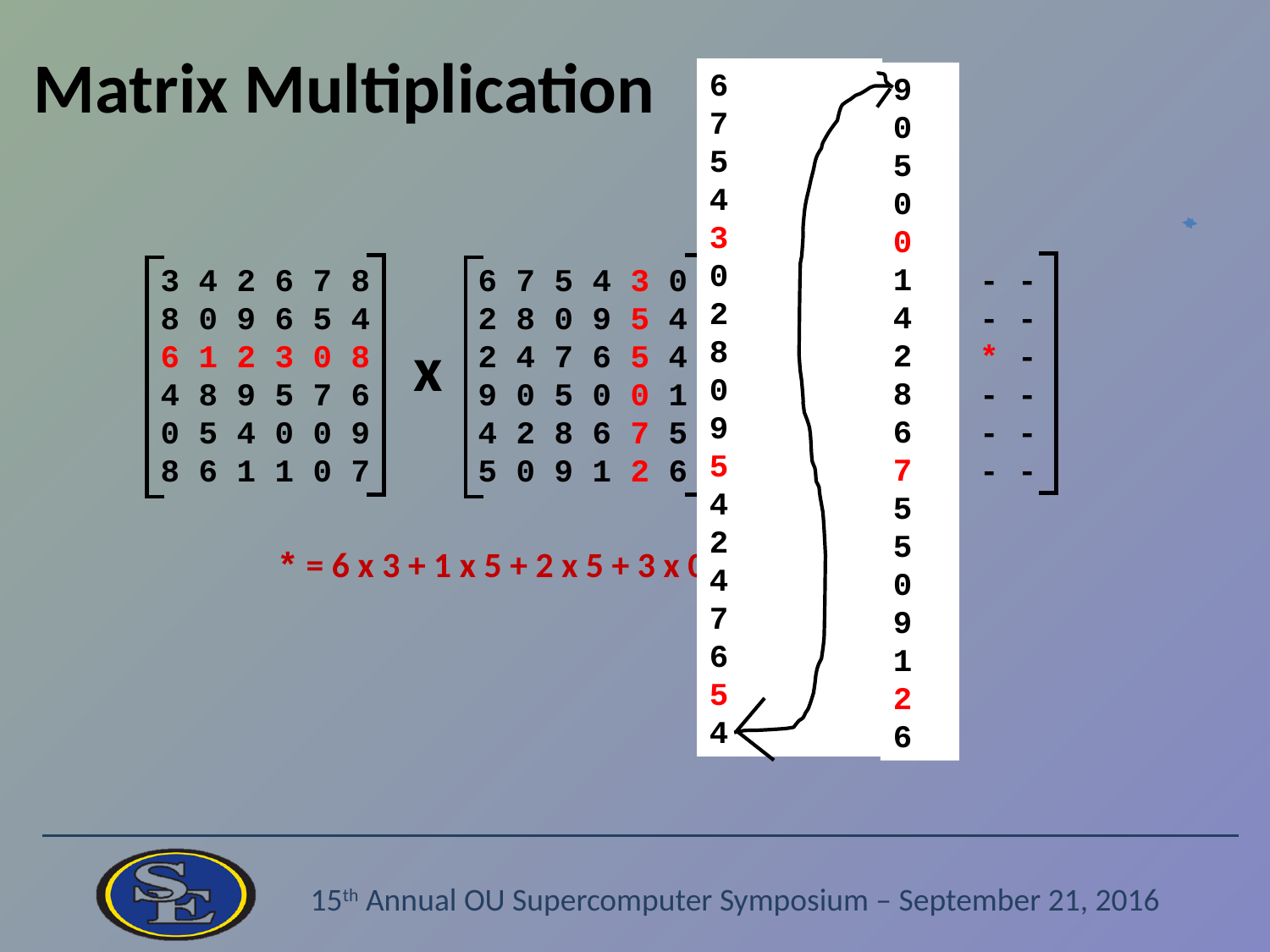

# Matrix Multiplication
6
7
5
4
3
0
2
8
0
9
5
4
2
4
7
6
5
4
9 0 5 0 0 1
4 2 8 6 7 5
5 0 9 1 2 6

3 4 2 6 7 8
8 0 9 6 5 4
6 1 2 3 0 8
4 8 9 5 7 6
0 5 4 0 0 9
8 6 1 1 0 7

6 7 5 4 3 0
2 8 0 9 5 4
2 4 7 6 5 4
9 0 5 0 0 1
4 2 8 6 7 5
5 0 9 1 2 6

- - - - - -
- - - - - -
- - - - * -
- - - - - -
- - - - - -
- - - - - -
x
=
* = 6 x 3 + 1 x 5 + 2 x 5 + 3 x 0 + 0 x 7 + 8 x 2